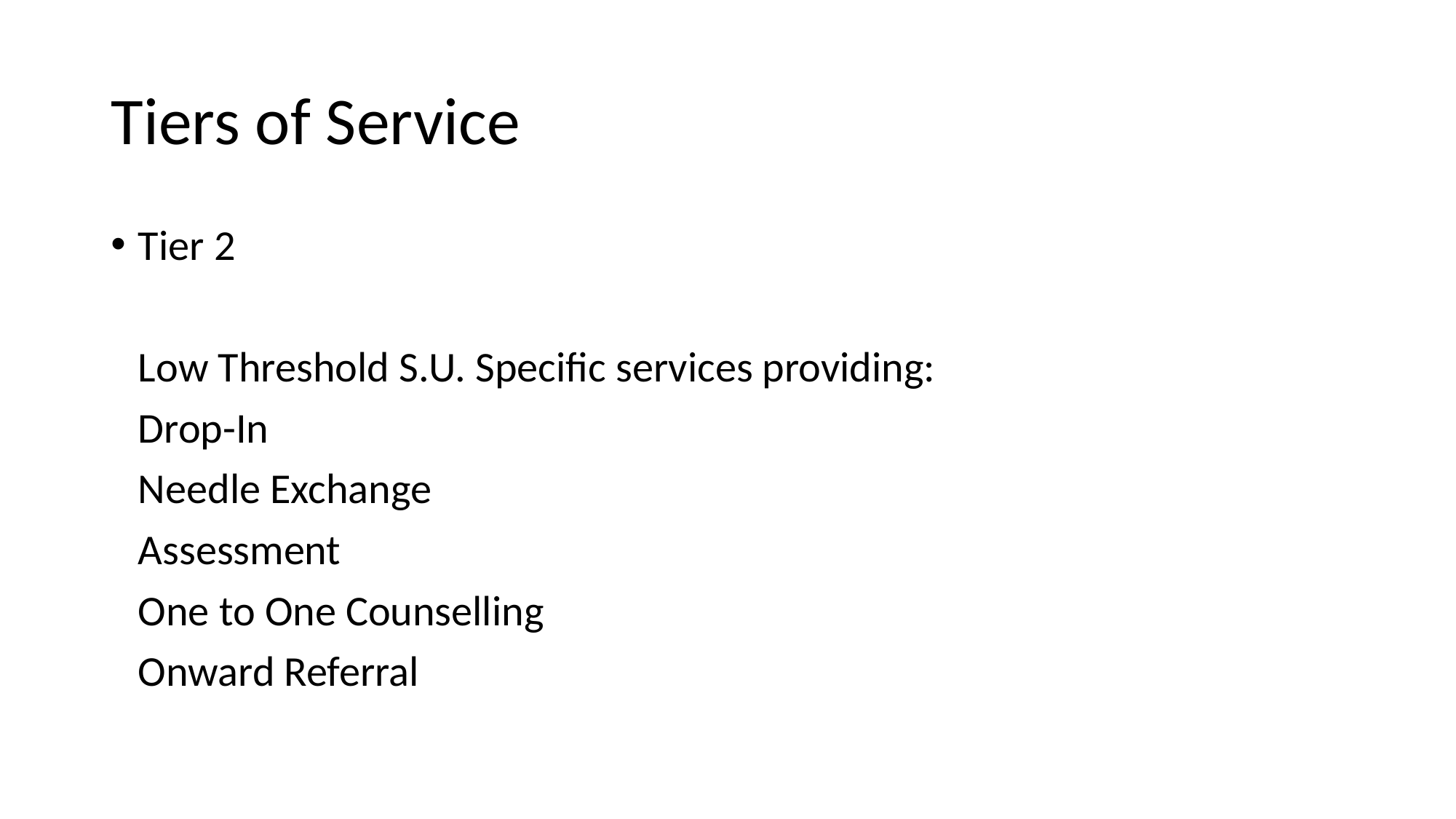

# Tiers of Service
Tier 2

	Low Threshold S.U. Specific services providing:
	Drop-In
	Needle Exchange
	Assessment
	One to One Counselling
	Onward Referral